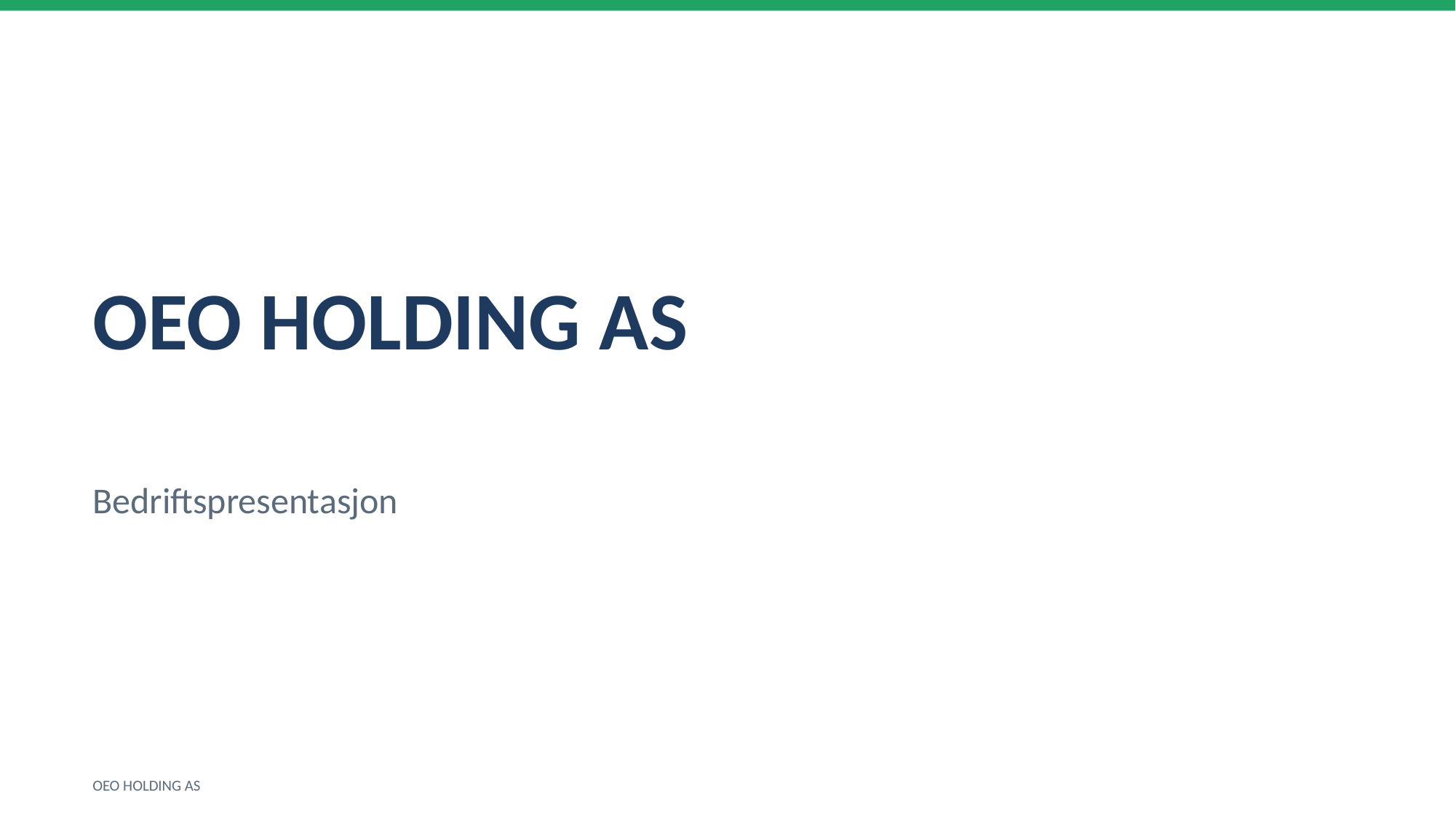

OEO HOLDING AS
Bedriftspresentasjon
OEO HOLDING AS